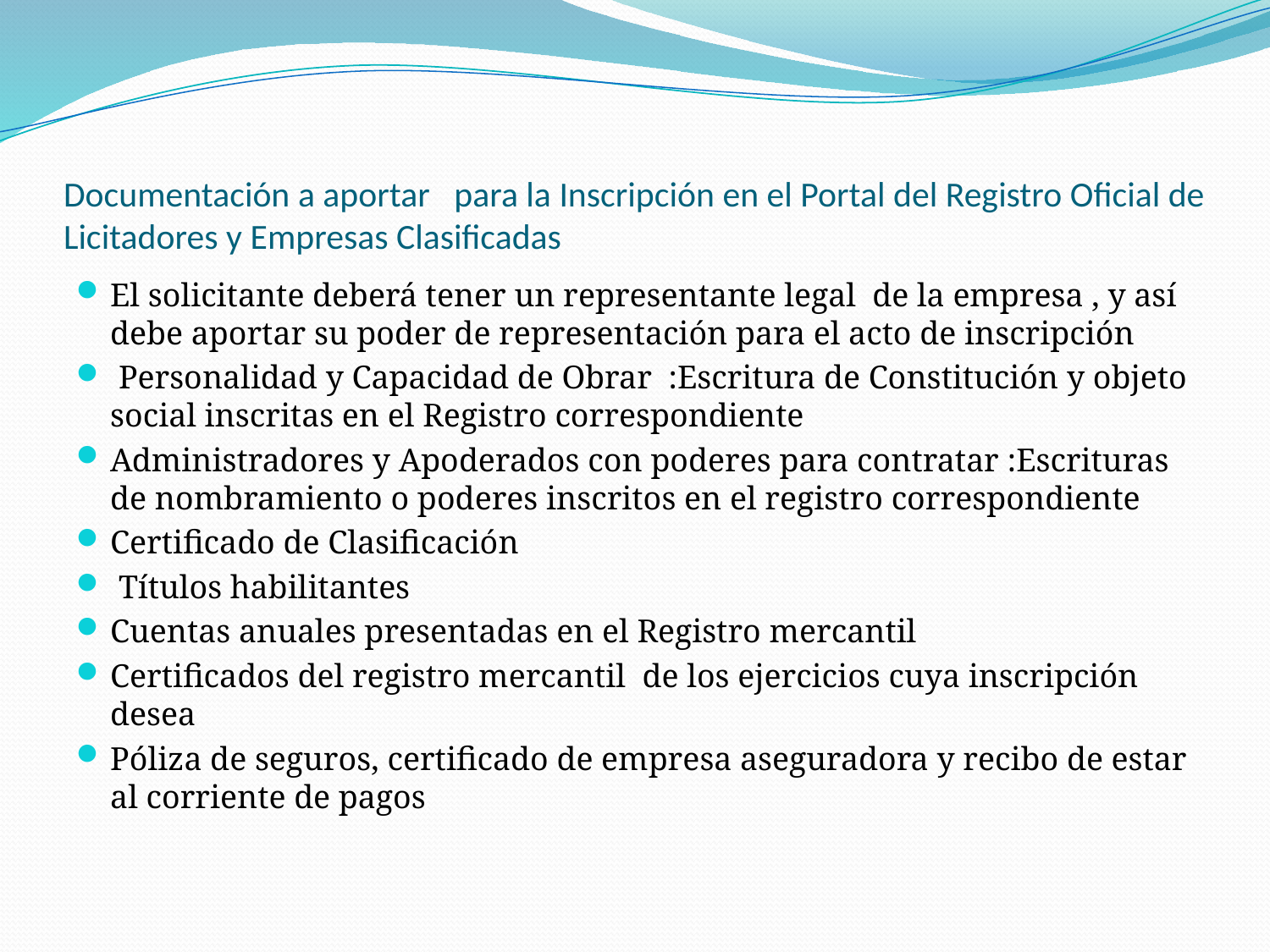

# Documentación a aportar   para la Inscripción en el Portal del Registro Oficial de Licitadores y Empresas Clasificadas
El solicitante deberá tener un representante legal  de la empresa , y así debe aportar su poder de representación para el acto de inscripción
 Personalidad y Capacidad de Obrar  :Escritura de Constitución y objeto social inscritas en el Registro correspondiente
Administradores y Apoderados con poderes para contratar :Escrituras de nombramiento o poderes inscritos en el registro correspondiente
Certificado de Clasificación
 Títulos habilitantes
Cuentas anuales presentadas en el Registro mercantil
Certificados del registro mercantil  de los ejercicios cuya inscripción desea
Póliza de seguros, certificado de empresa aseguradora y recibo de estar al corriente de pagos